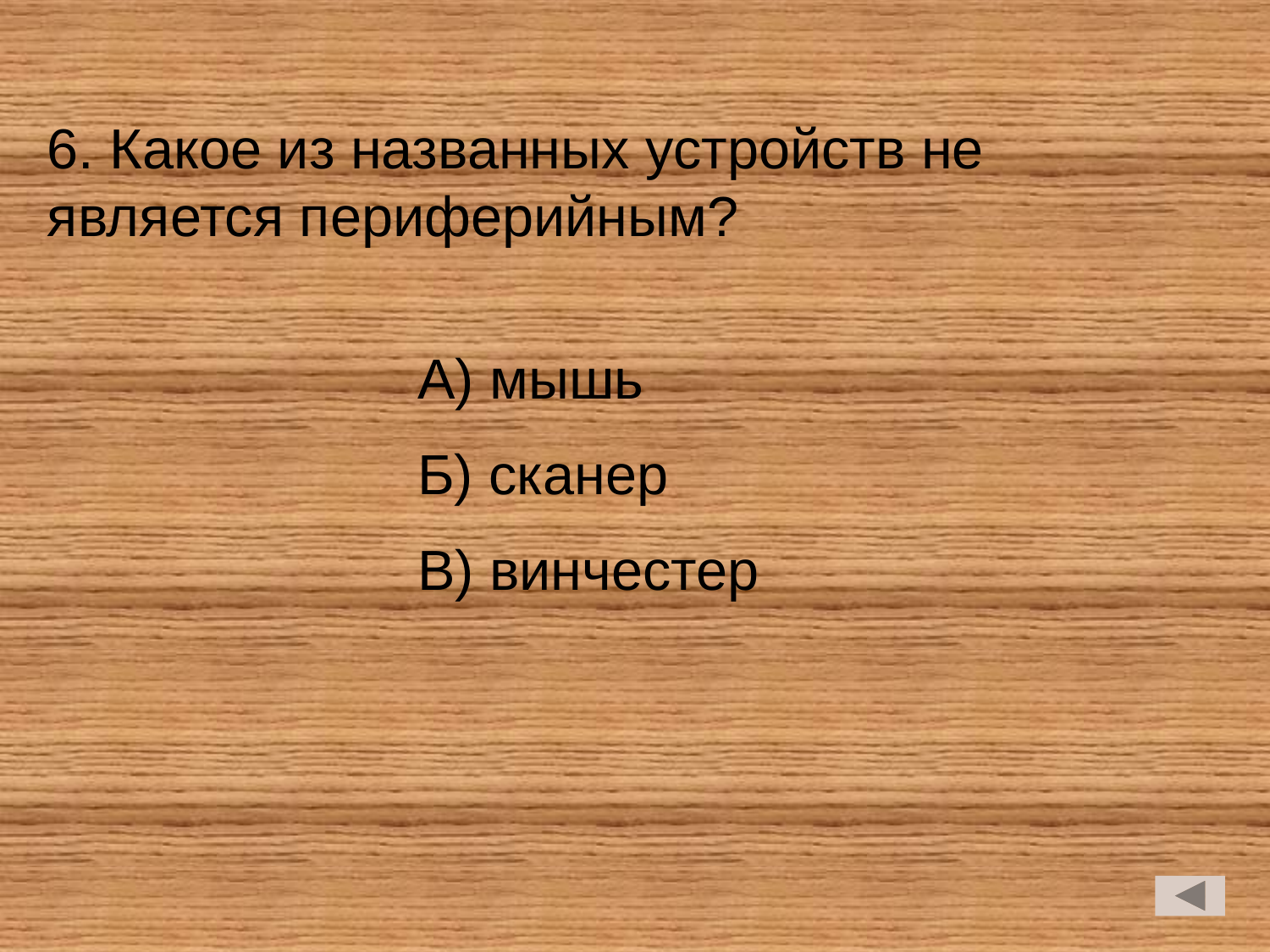

6. Какое из названных устройств не является периферийным?
А) мышь
Б) сканер
В) винчестер